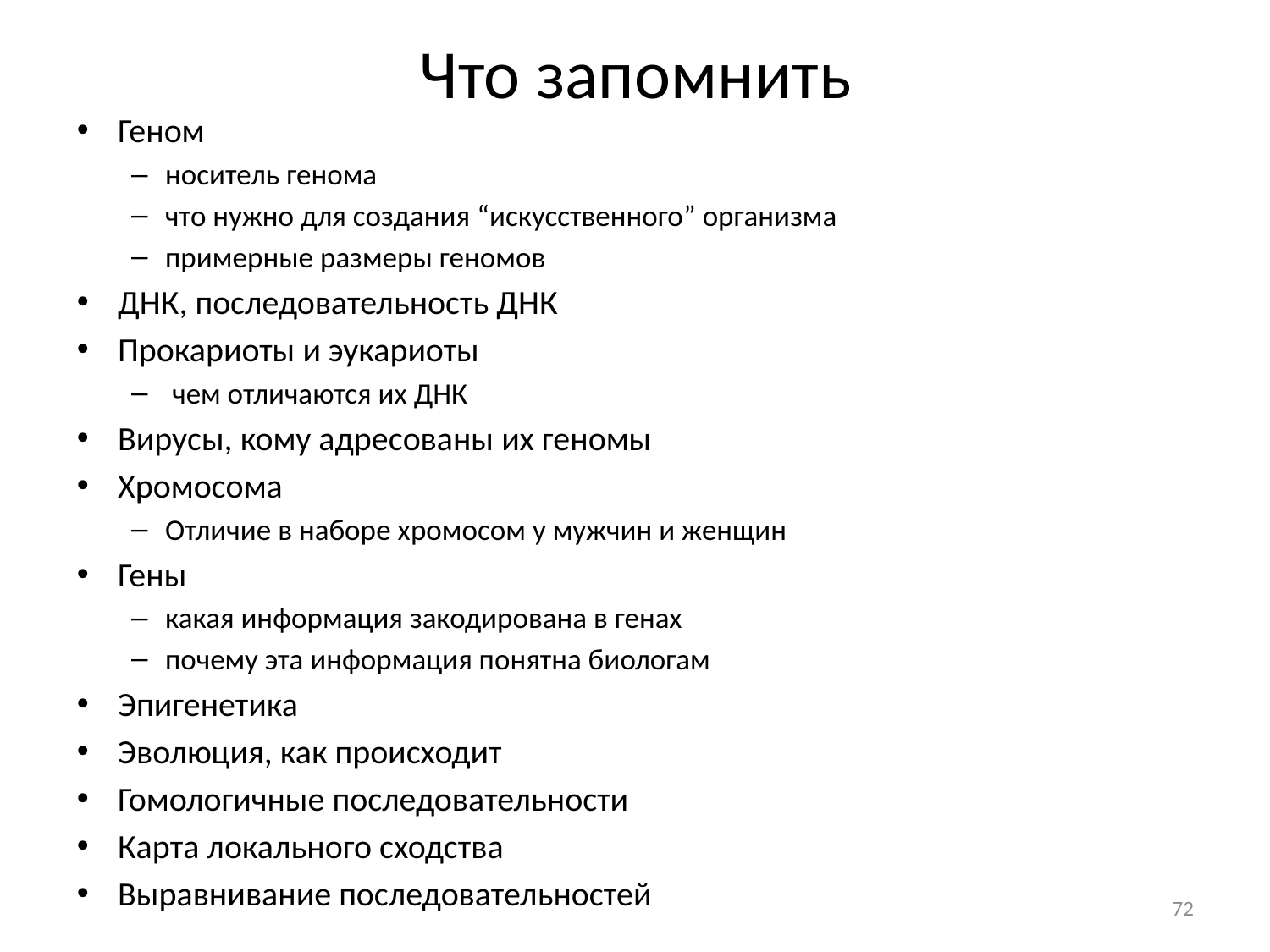

# Что запомнить
Геном
носитель генома
что нужно для создания “искусственного” организма
примерные размеры геномов
ДНК, последовательность ДНК
Прокариоты и эукариоты
 чем отличаются их ДНК
Вирусы, кому адресованы их геномы
Хромосома
Отличие в наборе хромосом у мужчин и женщин
Гены
какая информация закодирована в генах
почему эта информация понятна биологам
Эпигенетика
Эволюция, как происходит
Гомологичные последовательности
Карта локального сходства
Выравнивание последовательностей

72